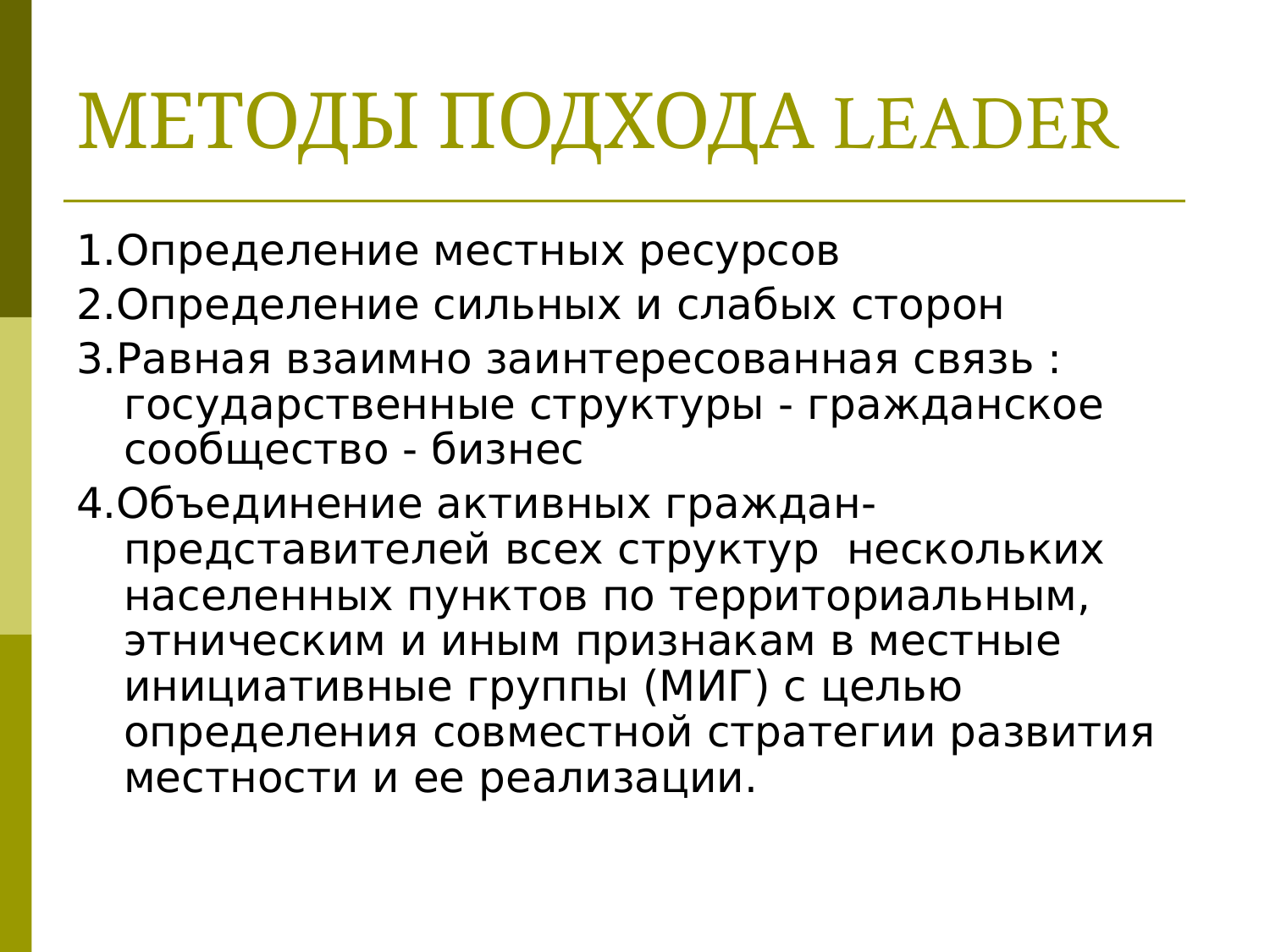

МЕТОДЫ ПОДХОДА LEADER
1.Определение местных ресурсов
2.Определение сильных и слабых сторон
3.Равная взаимно заинтересованная связь : государственные структуры - гражданское сообщество - бизнес
4.Объединение активных граждан- представителей всех структур  нескольких населенных пунктов по территориальным, этническим и иным признакам в местные инициативные группы (МИГ) с целью определения совместной стратегии развития местности и ее реализации.